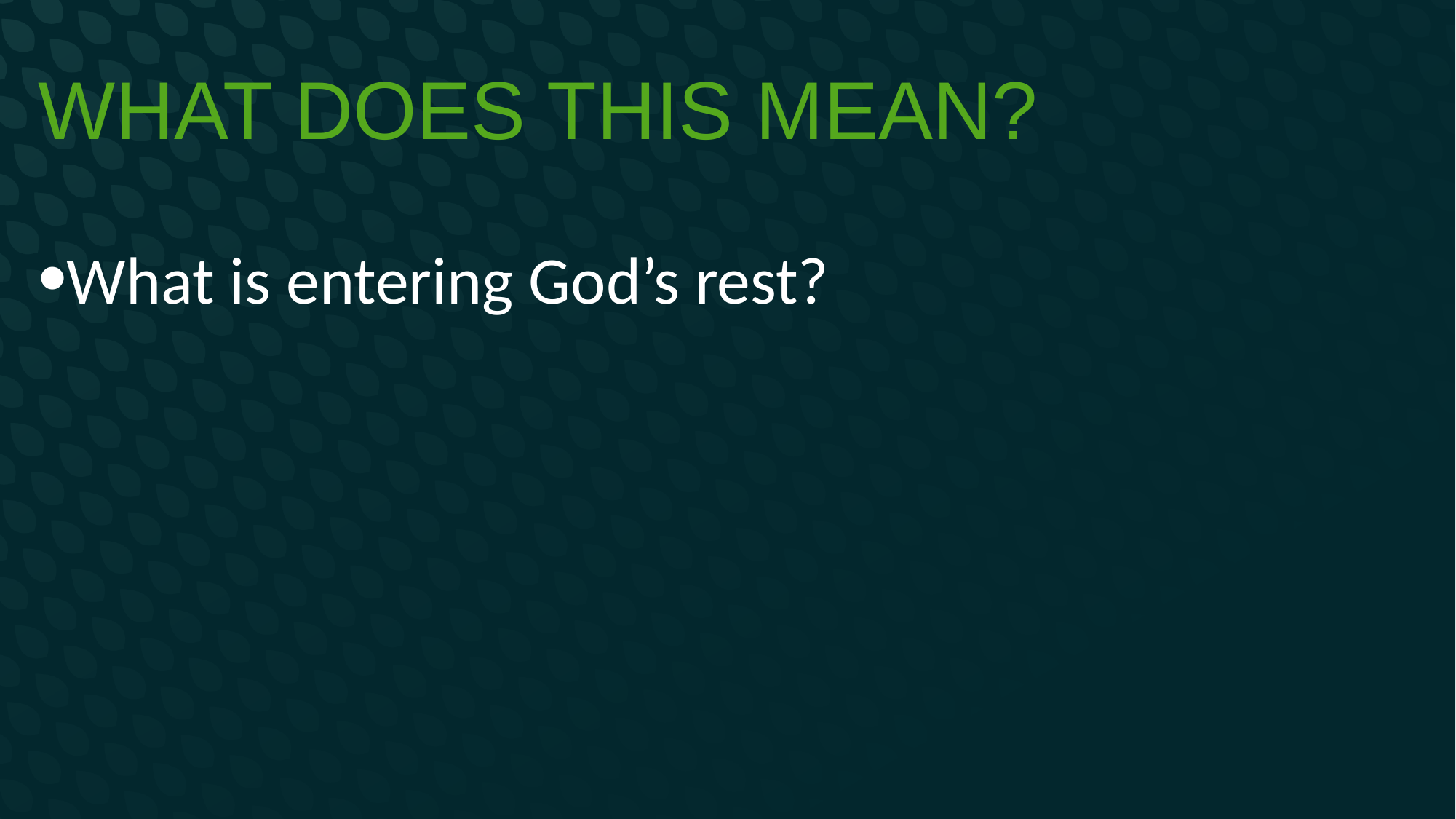

# What does this mean?
What is entering God’s rest?